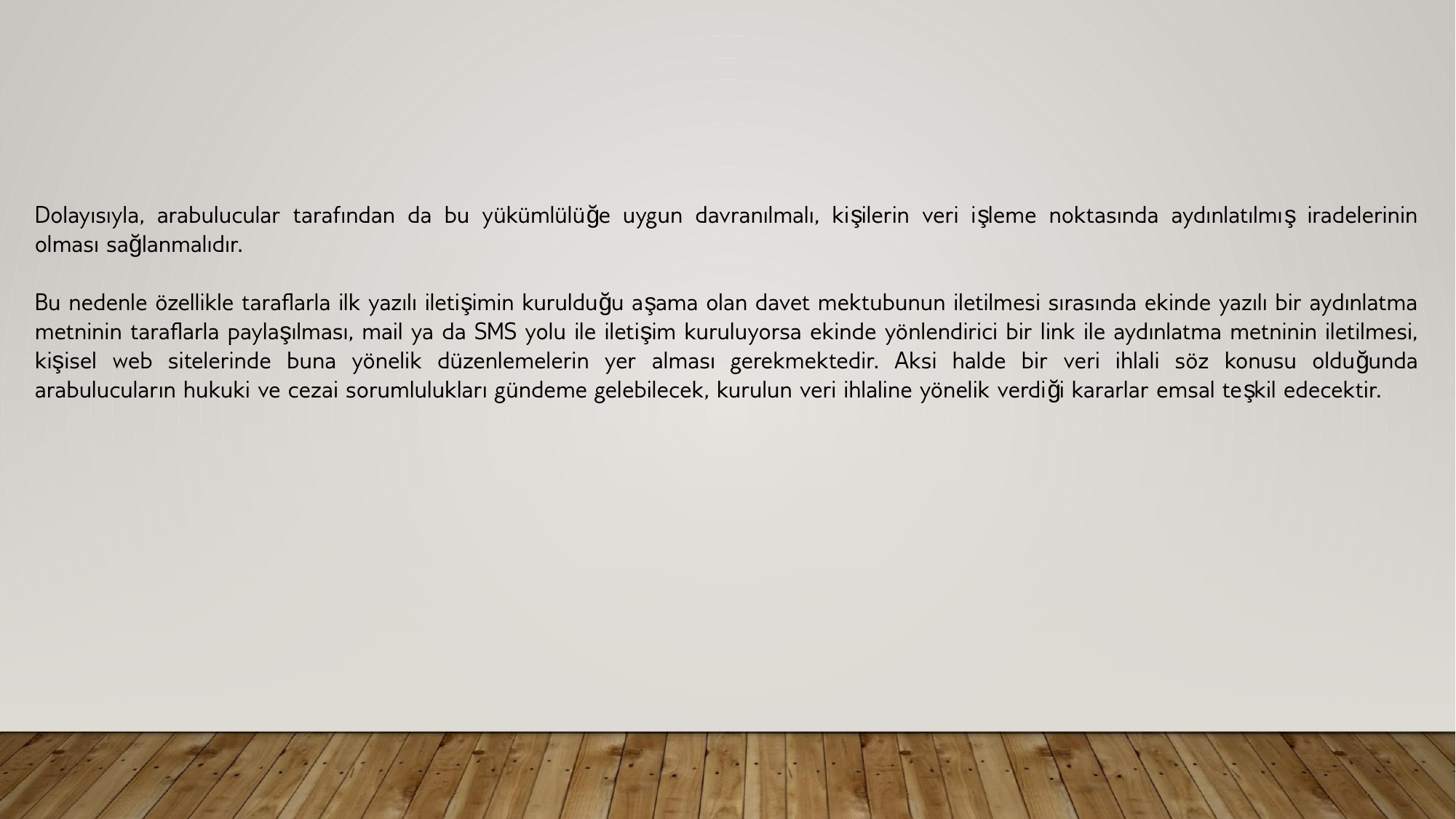

Dolayısıyla, arabulucular tarafından da bu yükümlülüğe uygun davranılmalı, kişilerin veri işleme noktasında aydınlatılmış iradelerinin olması sağlanmalıdır.

Bu nedenle özellikle taraflarla ilk yazılı iletişimin kurulduğu aşama olan davet mektubunun iletilmesi sırasında ekinde yazılı bir aydınlatma metninin taraflarla paylaşılması, mail ya da SMS yolu ile iletişim kuruluyorsa ekinde yönlendirici bir link ile aydınlatma metninin iletilmesi, kişisel web sitelerinde buna yönelik düzenlemelerin yer alması gerekmektedir. Aksi halde bir veri ihlali söz konusu olduğunda arabulucuların hukuki ve cezai sorumlulukları gündeme gelebilecek, kurulun veri ihlaline yönelik verdiği kararlar emsal teşkil edecektir.